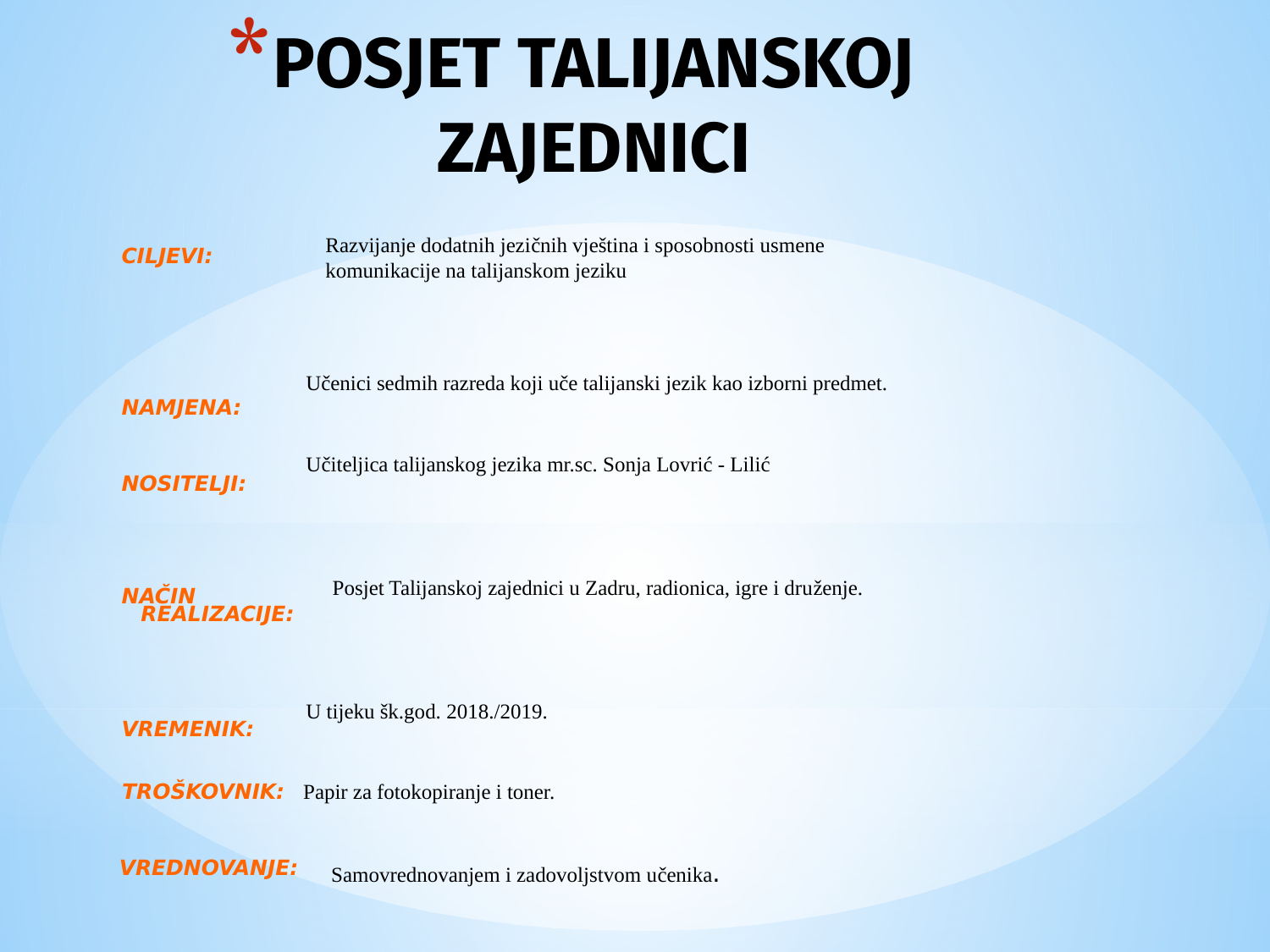

# POSJET TALIJANSKOJ ZAJEDNICI
		Razvijanje dodatnih jezičnih vještina i sposobnosti usmene
		komunikacije na talijanskom jeziku

Učenici sedmih razreda koji uče talijanski jezik kao izborni predmet.

Učiteljica talijanskog jezika mr.sc. Sonja Lovrić - Lilić

			Posjet Talijanskoj zajednici u Zadru, radionica, igre i druženje.

U tijeku šk.god. 2018./2019.
CILJEVI:

NAMJENA:

NOSITELJI:

NAČIN
	REALIZACIJE:

VREMENIK:
TROŠKOVNIK:   Papir za fotokopiranje i toner.
VREDNOVANJE:
Samovrednovanjem i zadovoljstvom učenika.